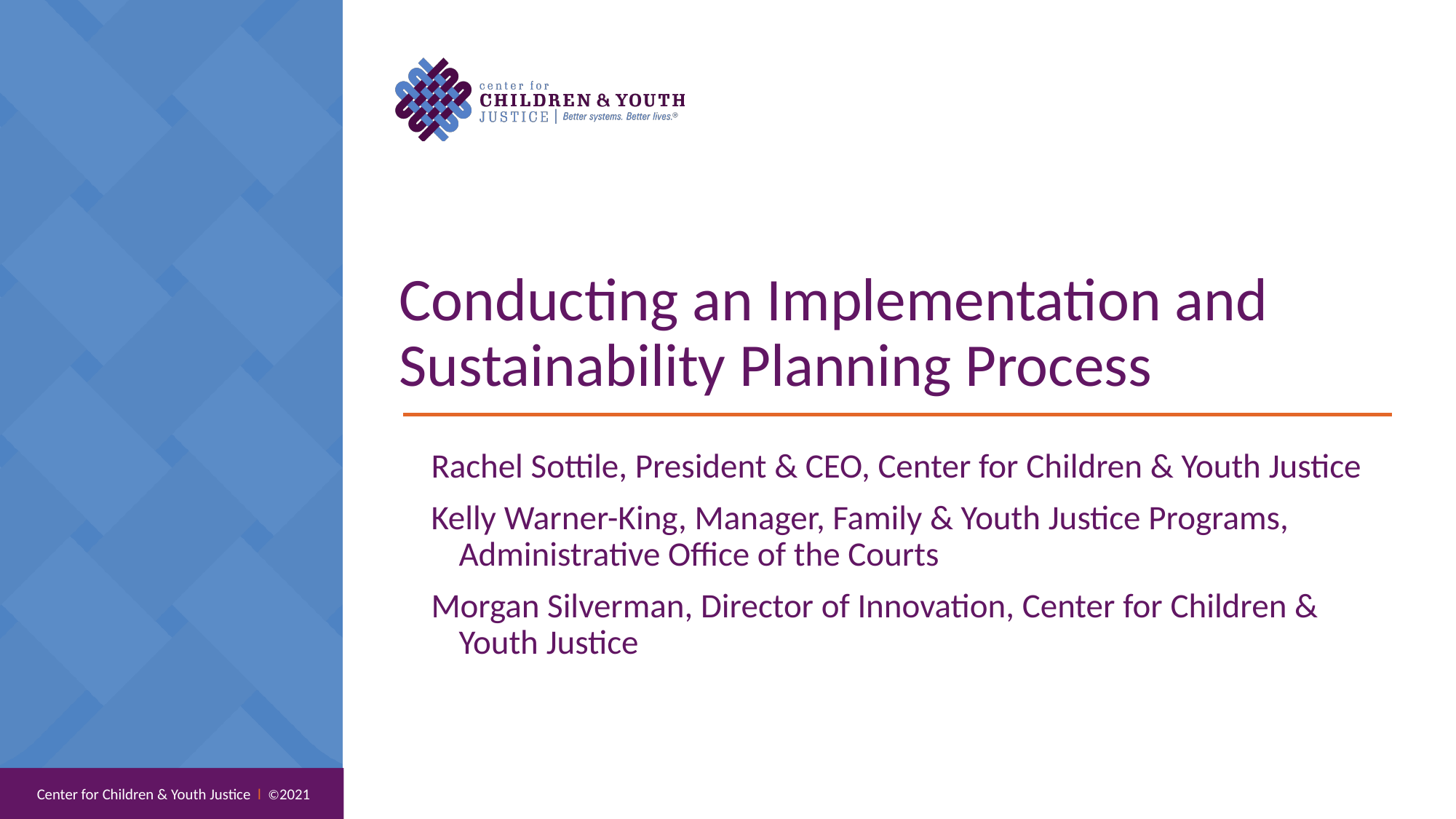

# Conducting an Implementation and Sustainability Planning Process
Rachel Sottile, President & CEO, Center for Children & Youth Justice
Kelly Warner-King, Manager, Family & Youth Justice Programs, Administrative Office of the Courts
Morgan Silverman, Director of Innovation, Center for Children & Youth Justice